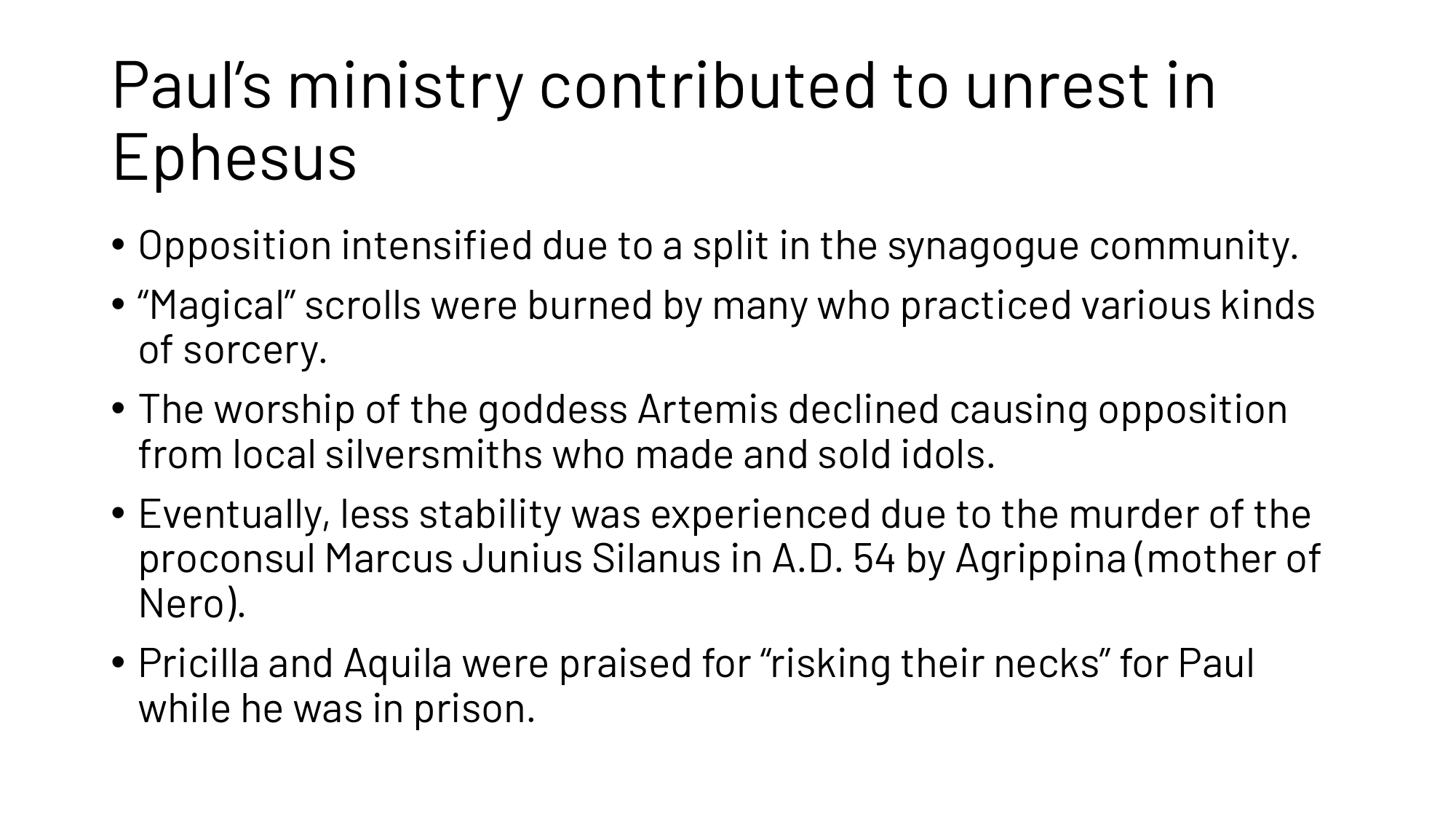

# Paul’s ministry contributed to unrest in Ephesus
Opposition intensified due to a split in the synagogue community.
“Magical” scrolls were burned by many who practiced various kinds of sorcery.
The worship of the goddess Artemis declined causing opposition from local silversmiths who made and sold idols.
Eventually, less stability was experienced due to the murder of the proconsul Marcus Junius Silanus in A.D. 54 by Agrippina (mother of Nero).
Pricilla and Aquila were praised for “risking their necks” for Paul while he was in prison.